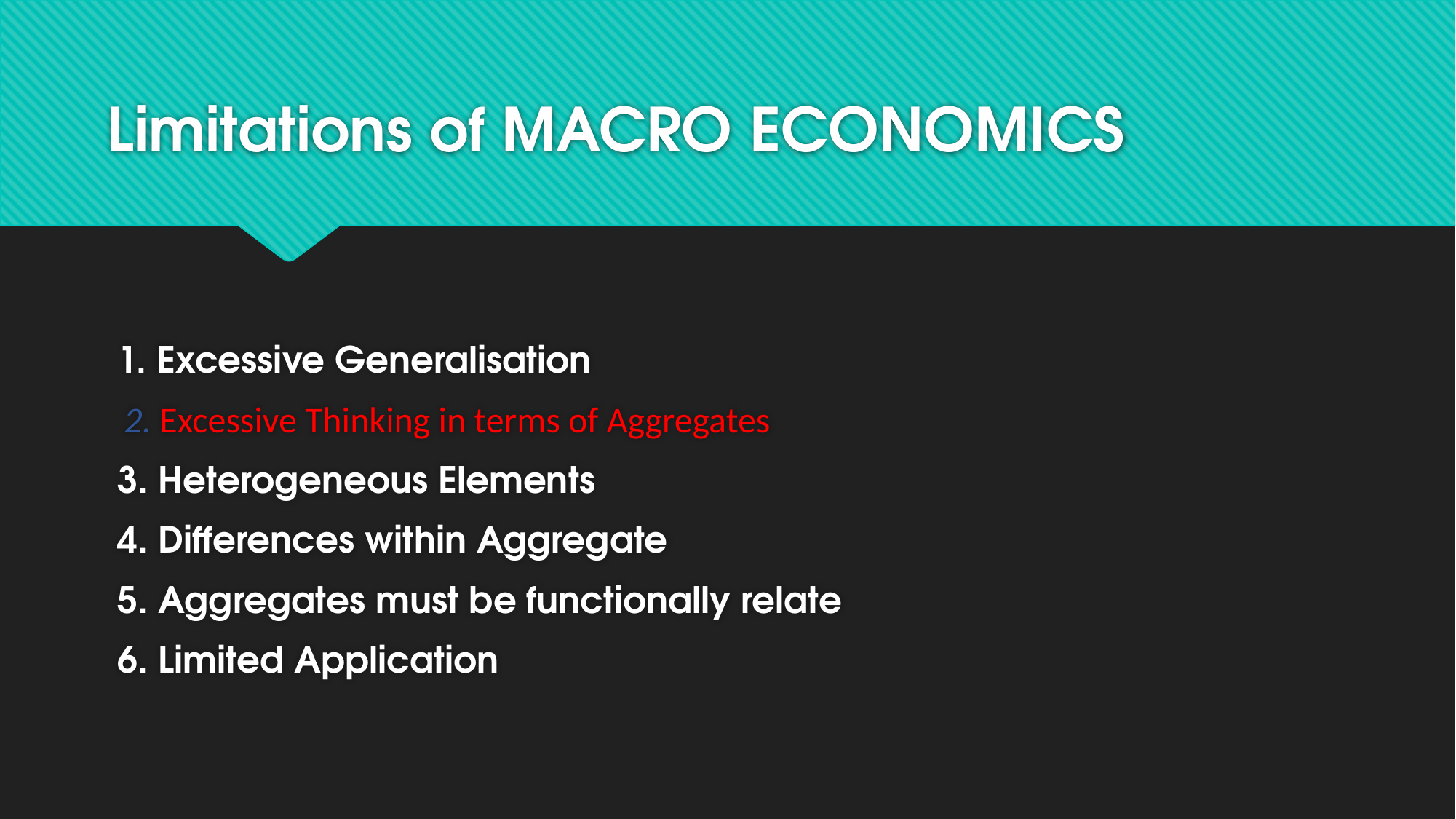

# Limitations of MACRO ECONOMICS
 1. Excessive Generalisation
  2. Excessive Thinking in terms of Aggregates
 3. Heterogeneous Elements
 4. Differences within Aggregate
 5. Aggregates must be functionally relate
 6. Limited Application